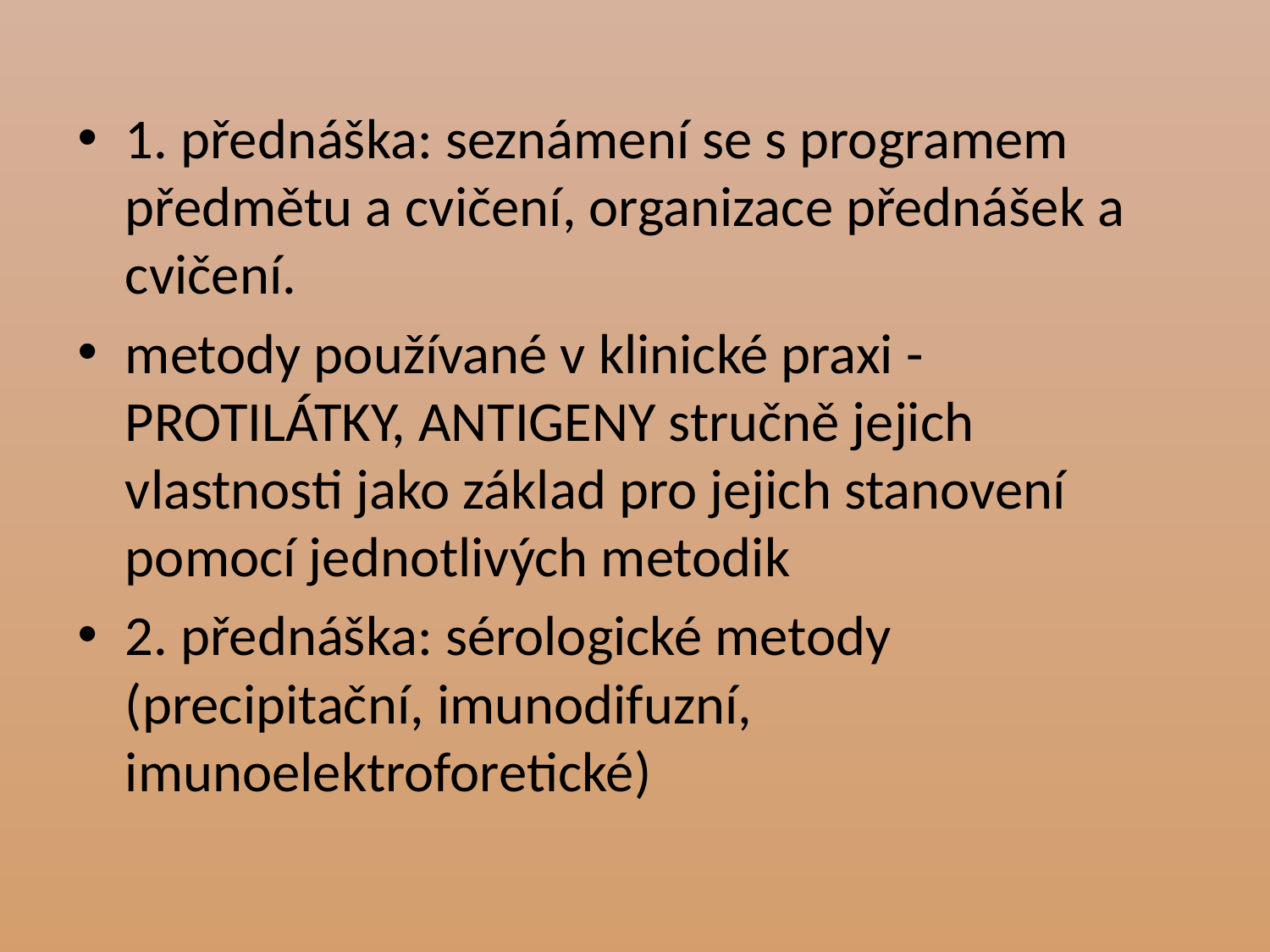

1. přednáška: seznámení se s programem předmětu a cvičení, organizace přednášek a cvičení.
metody používané v klinické praxi - PROTILÁTKY, ANTIGENY stručně jejich vlastnosti jako základ pro jejich stanovení pomocí jednotlivých metodik
2. přednáška: sérologické metody (precipitační, imunodifuzní, imunoelektroforetické)